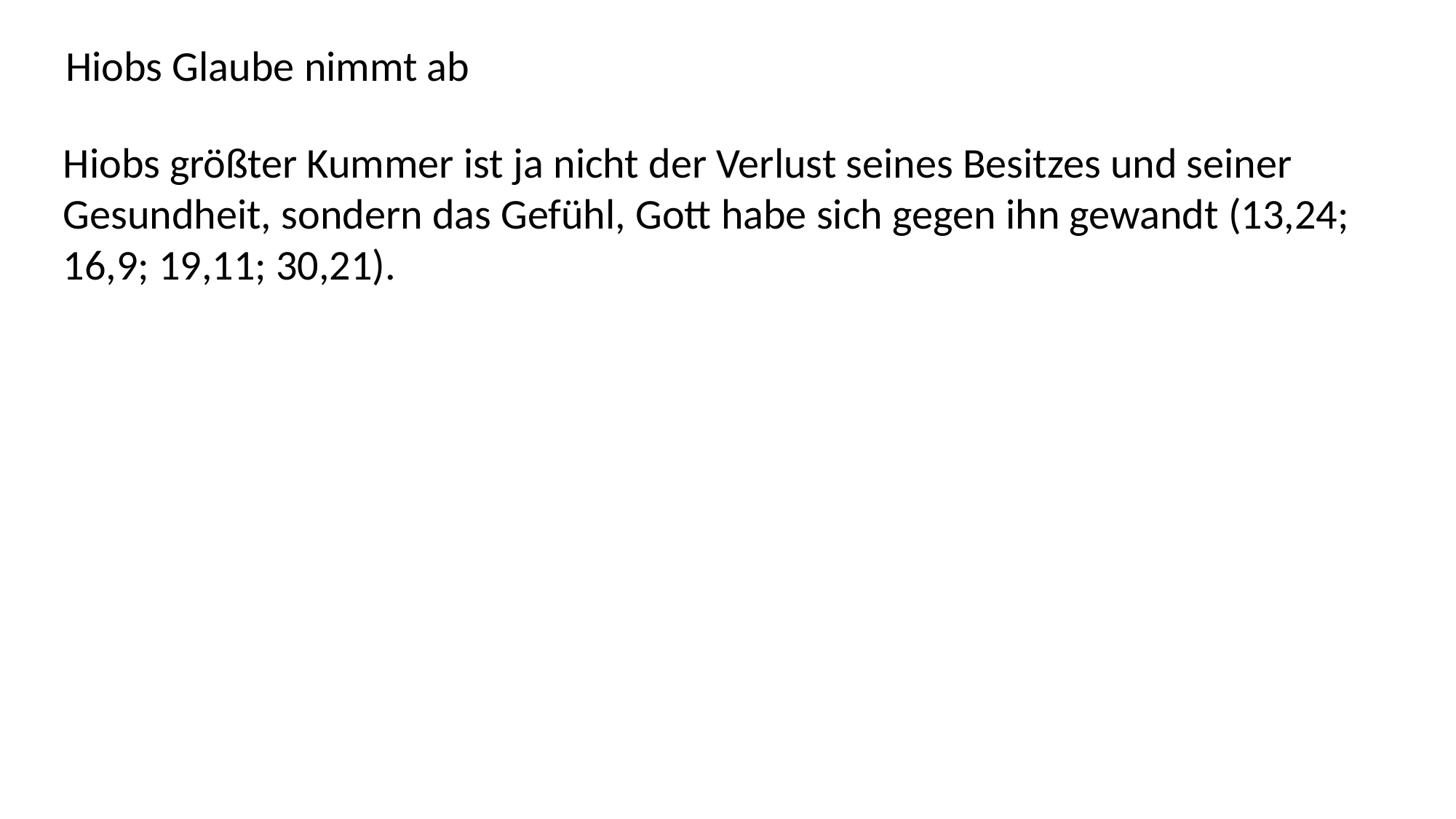

Hiobs Glaube nimmt ab
Hiobs größter Kummer ist ja nicht der Verlust seines Besitzes und seiner Gesundheit, sondern das Gefühl, Gott habe sich gegen ihn gewandt (13,24; 16,9; 19,11; 30,21).